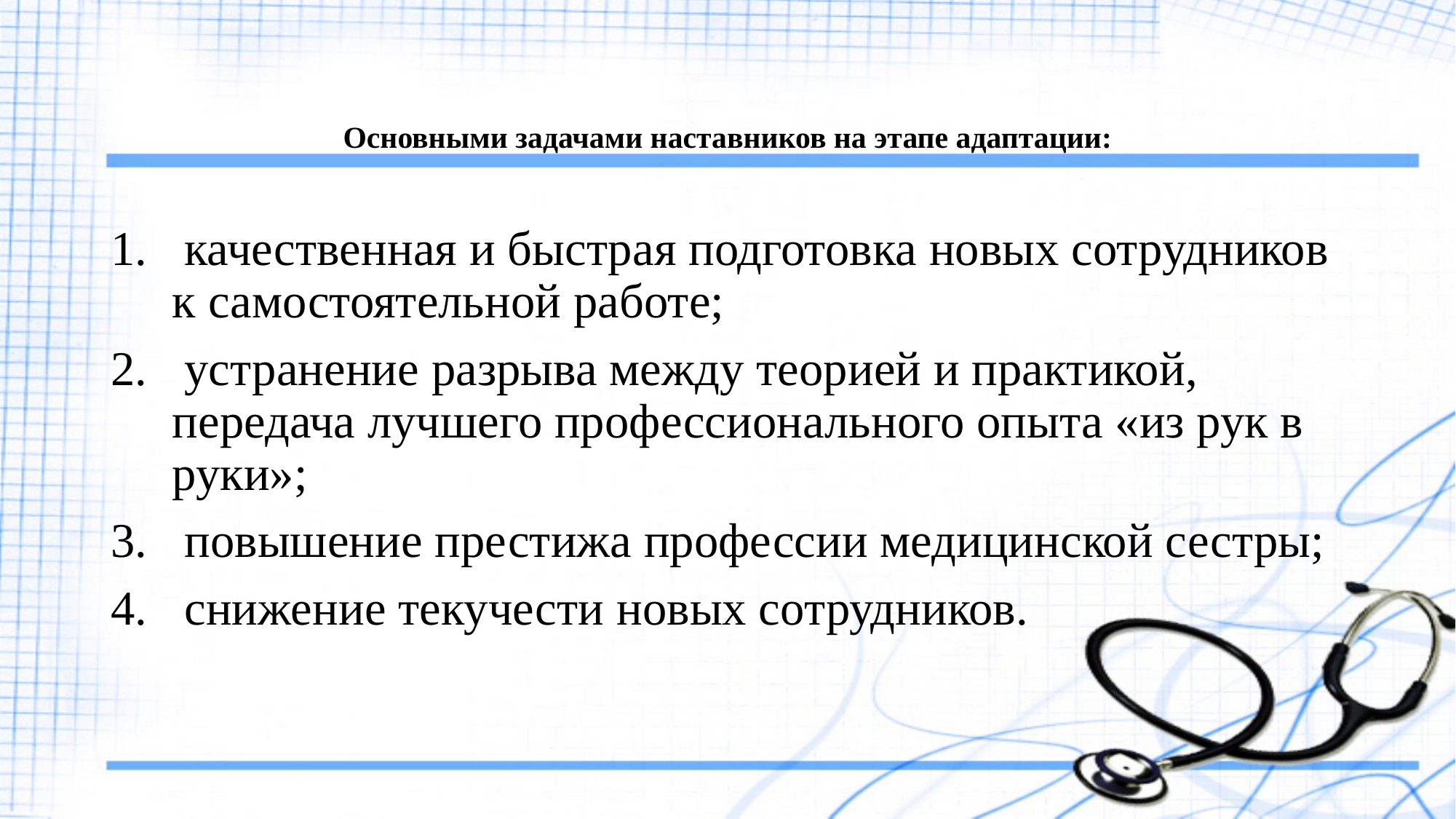

# Основными задачами наставников на этапе адаптации:
 качественная и быстрая подготовка новых сотрудников к самостоятельной работе;
 устранение разрыва между теорией и практикой, передача лучшего профессионального опыта «из рук в руки»;
 повышение престижа профессии медицинской сестры;
 снижение текучести новых сотрудников.